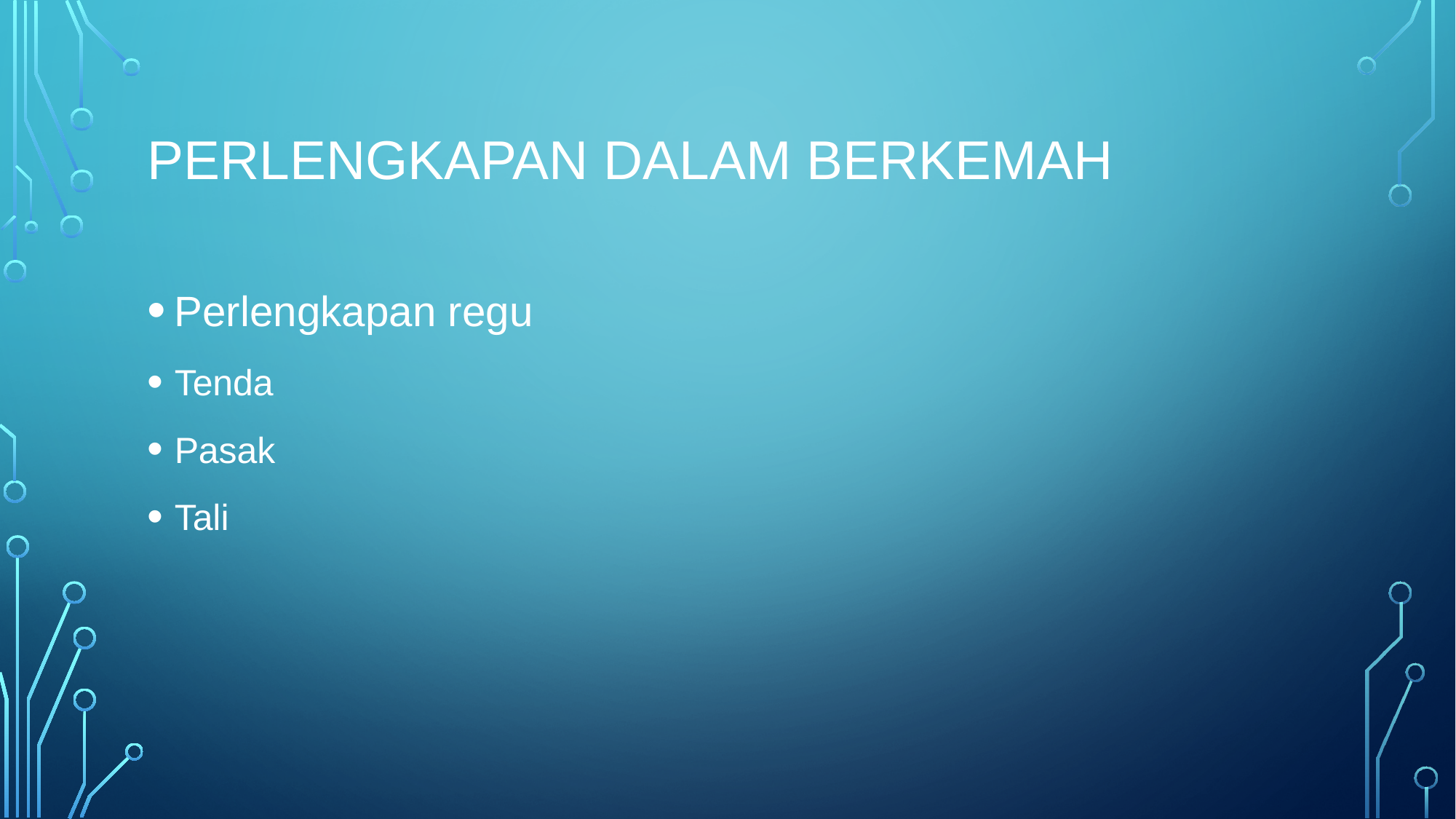

# Perlengkapan dalam berkemah
Perlengkapan regu
Tenda
Pasak
Tali